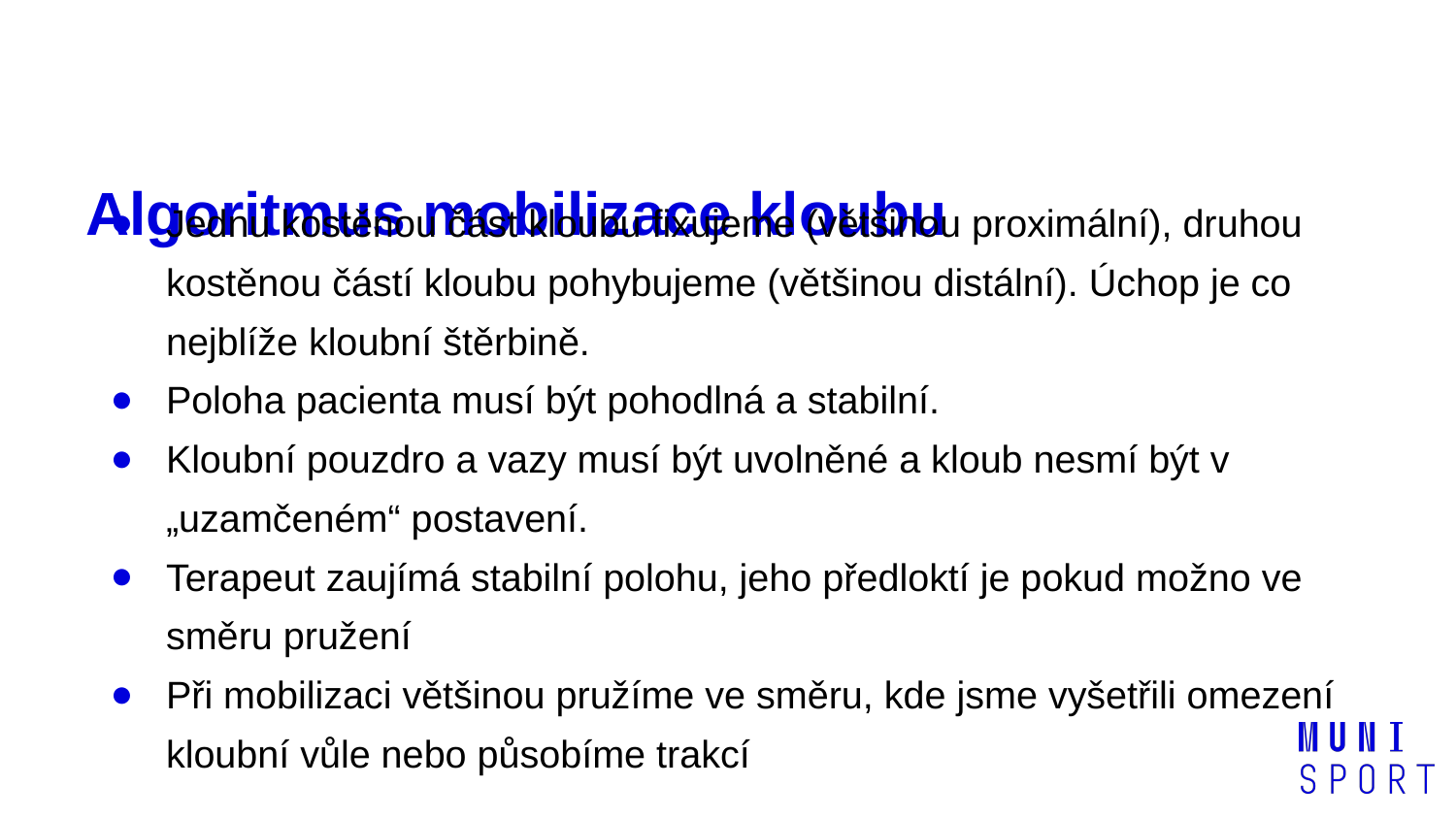

# Algoritmus mobilizace kloubu
Jednu kostěnou část kloubu fixujeme (většinou proximální), druhou kostěnou částí kloubu pohybujeme (většinou distální). Úchop je co nejblíže kloubní štěrbině.
Poloha pacienta musí být pohodlná a stabilní.
Kloubní pouzdro a vazy musí být uvolněné a kloub nesmí být v „uzamčeném“ postavení.
Terapeut zaujímá stabilní polohu, jeho předloktí je pokud možno ve směru pružení
Při mobilizaci většinou pružíme ve směru, kde jsme vyšetřili omezení kloubní vůle nebo působíme trakcí